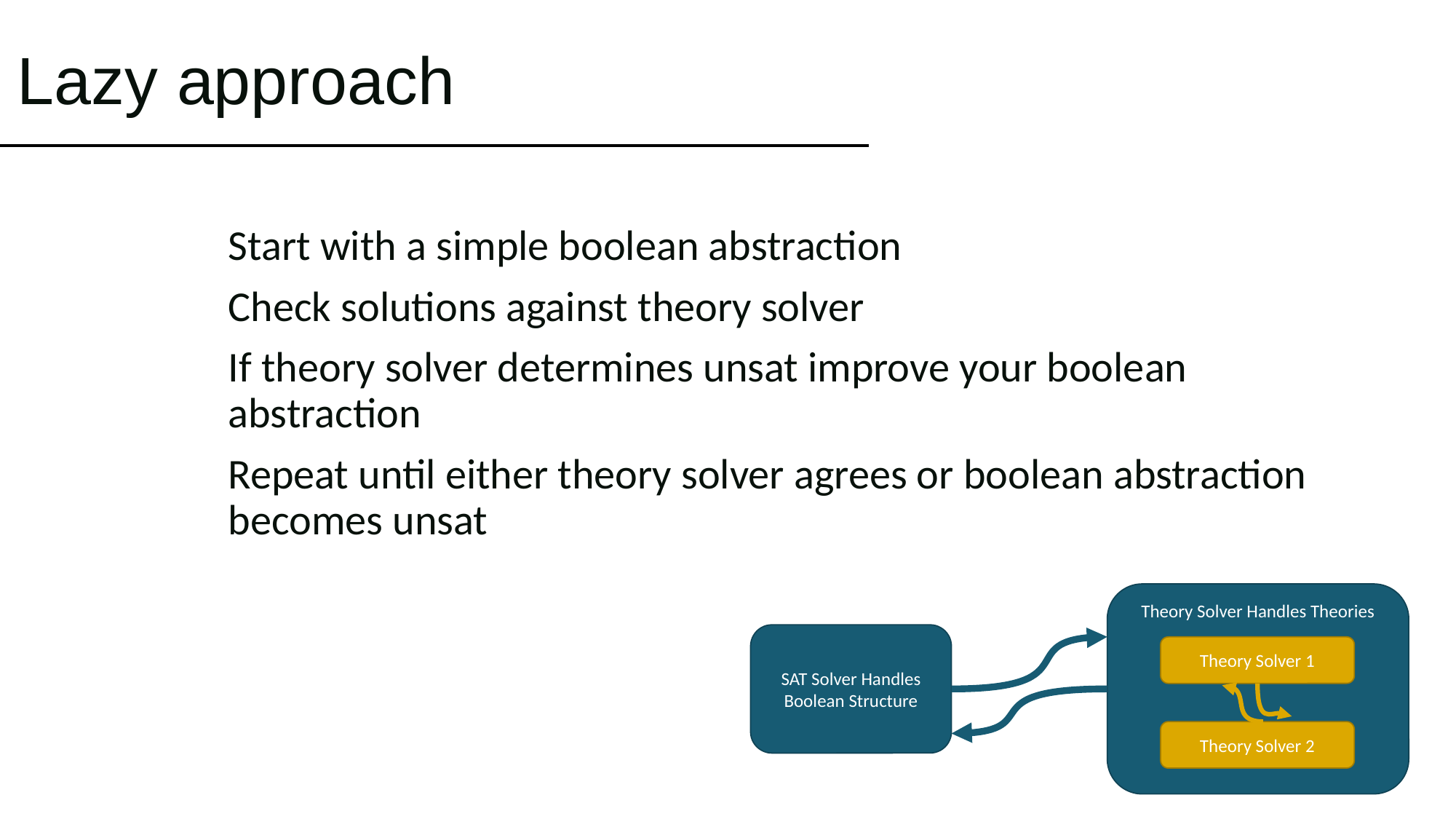

# Lazy approach
Start with a simple boolean abstraction
Check solutions against theory solver
If theory solver determines unsat improve your boolean abstraction
Repeat until either theory solver agrees or boolean abstraction becomes unsat
Theory Solver Handles Theories
SAT Solver Handles Boolean Structure
Theory Solver 1
Theory Solver 2